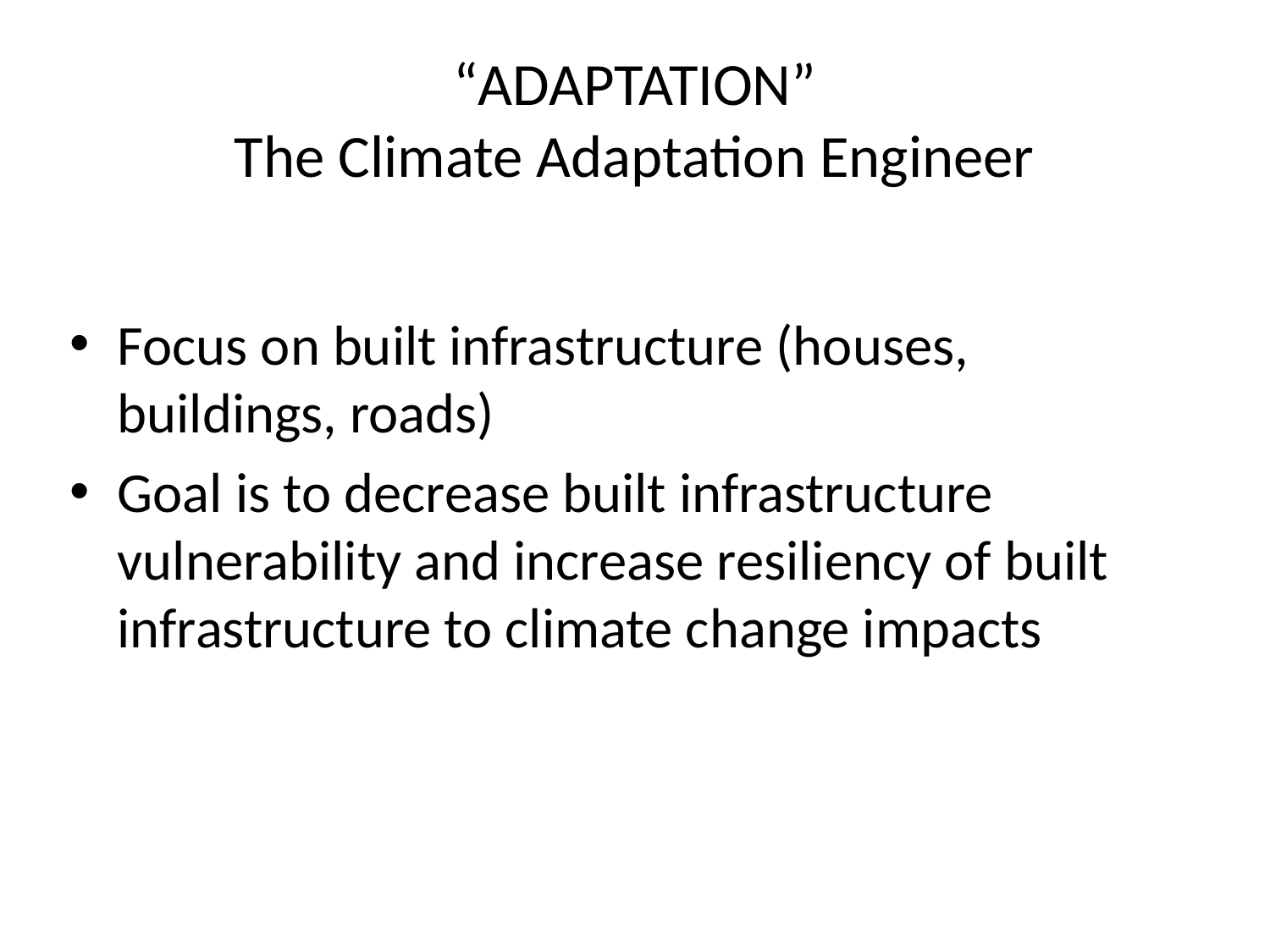

# “ADAPTATION” The Climate Adaptation Engineer

Focus on built infrastructure (houses, buildings, roads)
Goal is to decrease built infrastructure vulnerability and increase resiliency of built infrastructure to climate change impacts